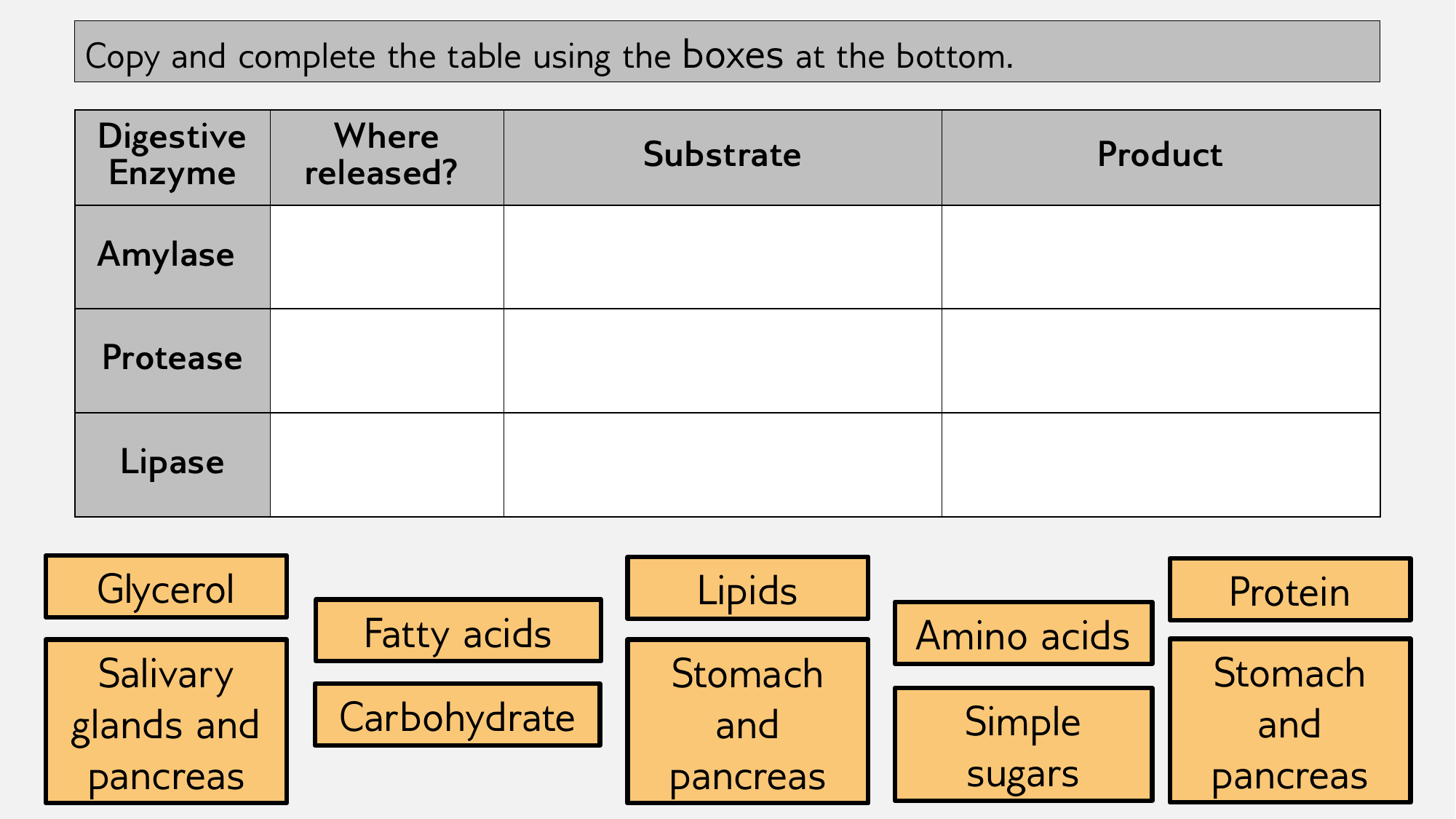

Copy and complete the table using the boxes at the bottom.
| Digestive Enzyme | Where released? | Substrate | Product |
| --- | --- | --- | --- |
| Amylase |  |  |  |
| Protease |  |  |  |
| Lipase |  |  |  |
Glycerol
Lipids
Protein
Fatty acids
Amino acids
Stomach and pancreas
Stomach and pancreas
Salivary glands and pancreas
Carbohydrate
Simple sugars